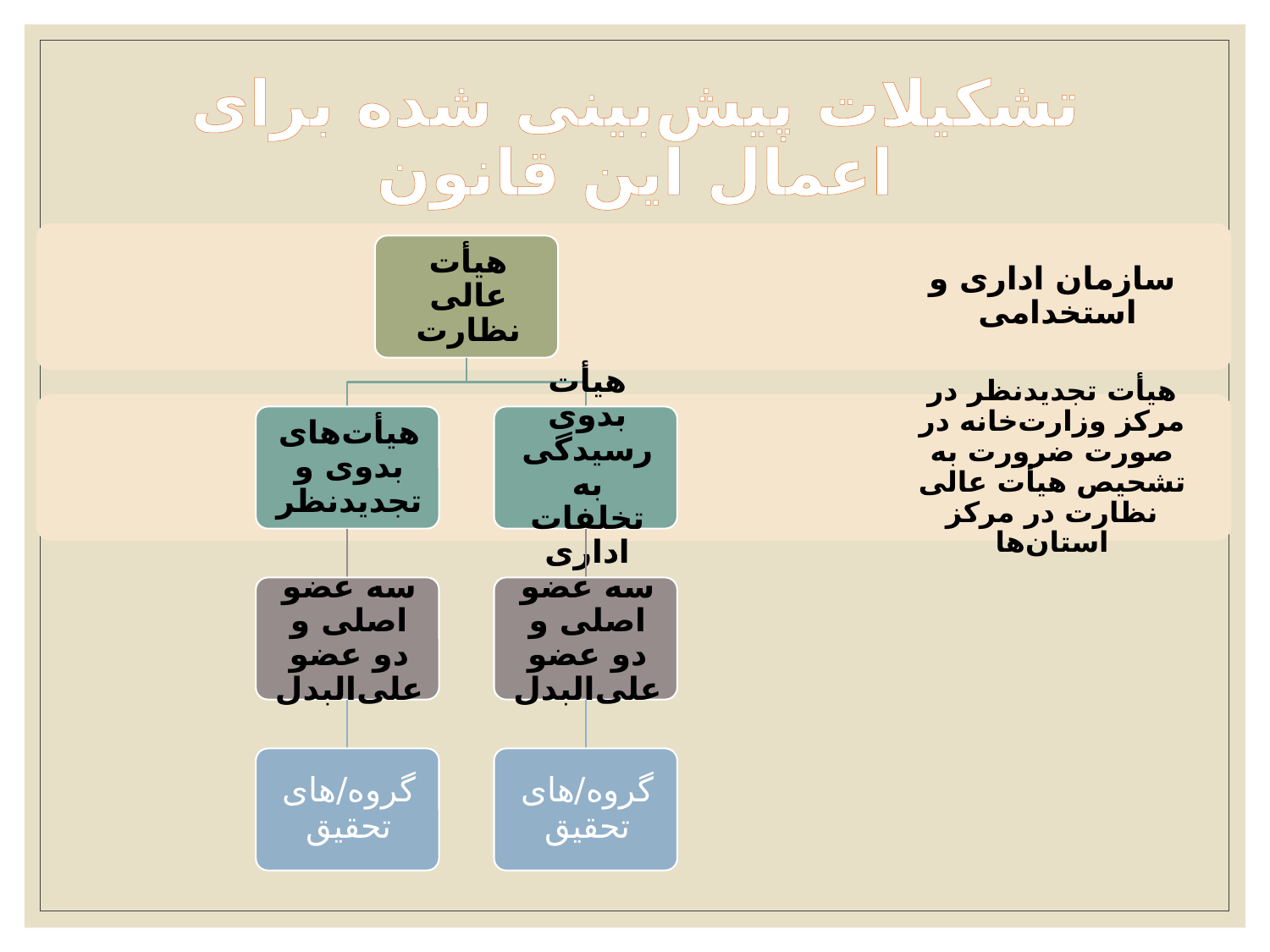

# تشکیلات پیش‌بینی شده برای اعمال این قانون
هیأت تجدیدنظر در مرکز وزارت‌خانه در صورت ضرورت به تشحیص هیأت عالی نظارت در مرکز استان‌ها
سازمان اداری و استخدامی
هیأت عالی نظارت
هیأت بدوی رسیدگی به تخلفات اداری
سه عضو اصلی و دو عضو علی‌البدل
گروه/های تحقیق
هیأت‌های بدوی و تجدیدنظر
سه عضو اصلی و دو عضو علی‌البدل
گروه/های تحقیق